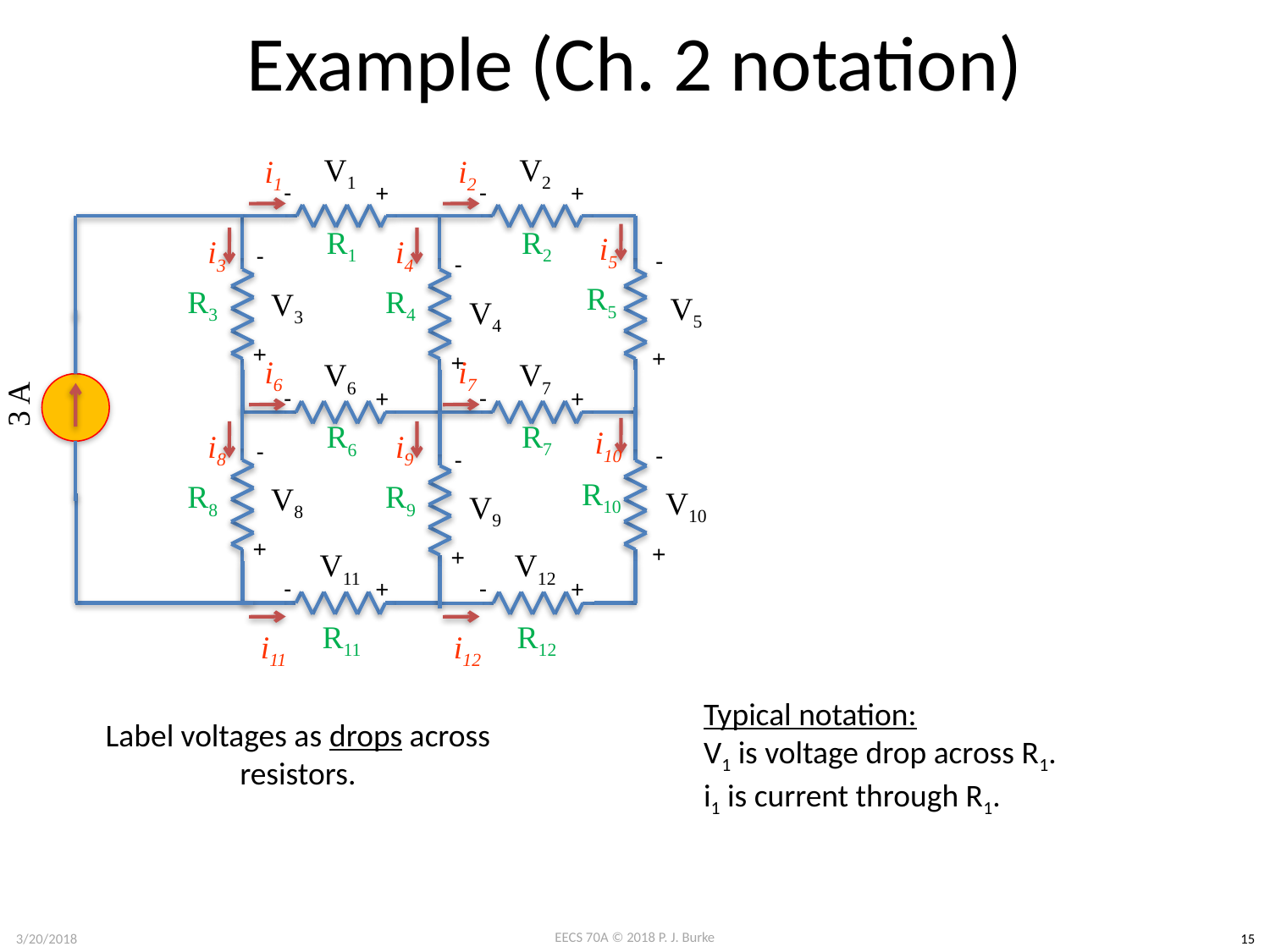

# Example (Ch. 2 notation)
V2
+
-
V1
+
-
i1
i2
R2
R1
i5
i3
i4
V3
-
+
V8
-
+
V5
-
+
V10
-
+
V4
-
+
V9
-
+
R5
R10
R3
R8
R4
R9

V7
+
-
V6
+
-
i6
i7
3 A
R7
R6
i10
i8
i9
V12
+
-
V11
+
-
R12
R11
i11
i12
Typical notation:
V1 is voltage drop across R1.
i1 is current through R1.
Label voltages as drops across resistors.